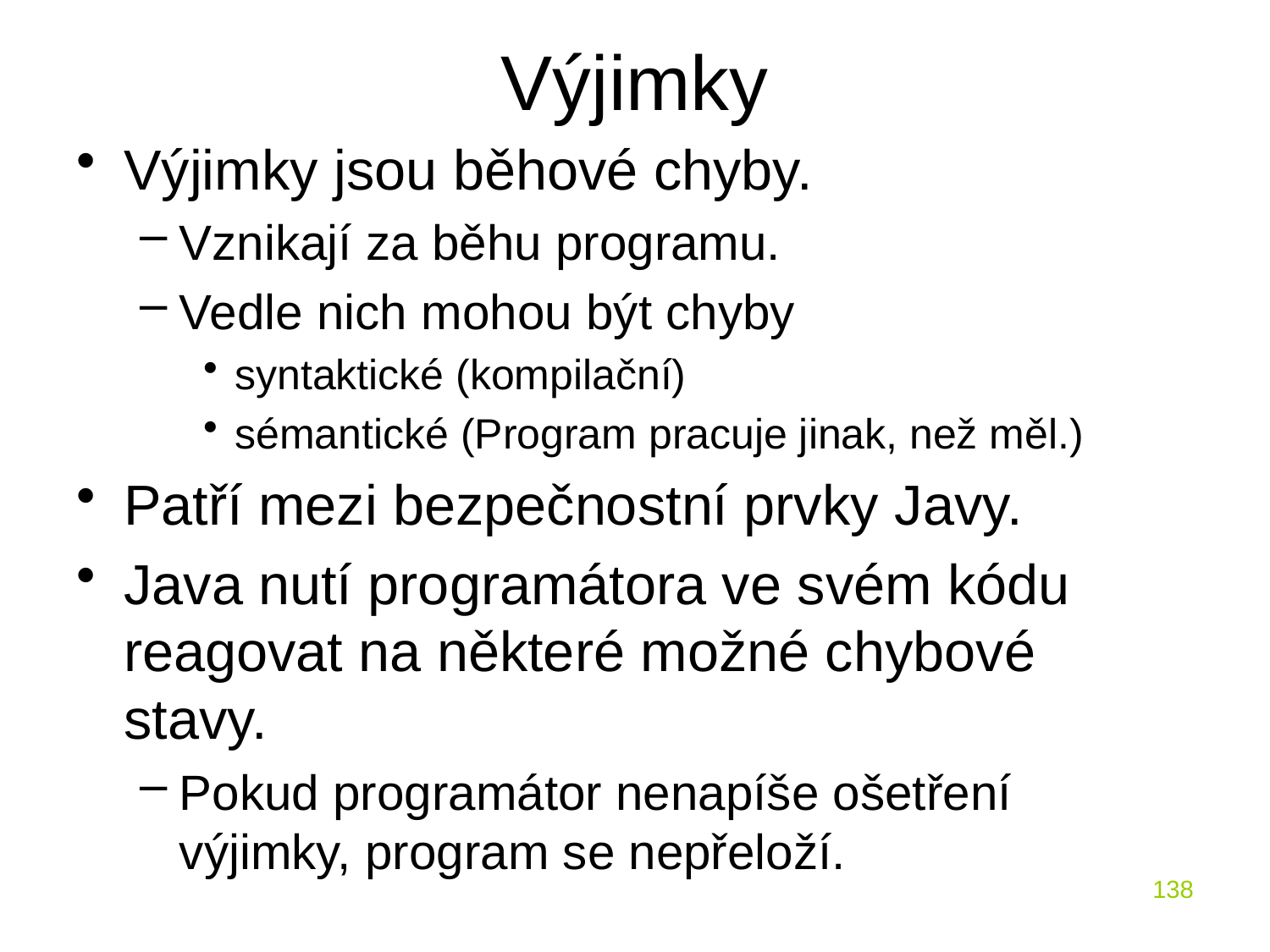

# Výjimky
Výjimky jsou běhové chyby.
Vznikají za běhu programu.
Vedle nich mohou být chyby
syntaktické (kompilační)
sémantické (Program pracuje jinak, než měl.)
Patří mezi bezpečnostní prvky Javy.
Java nutí programátora ve svém kódu reagovat na některé možné chybové stavy.
Pokud programátor nenapíše ošetření výjimky, program se nepřeloží.
138